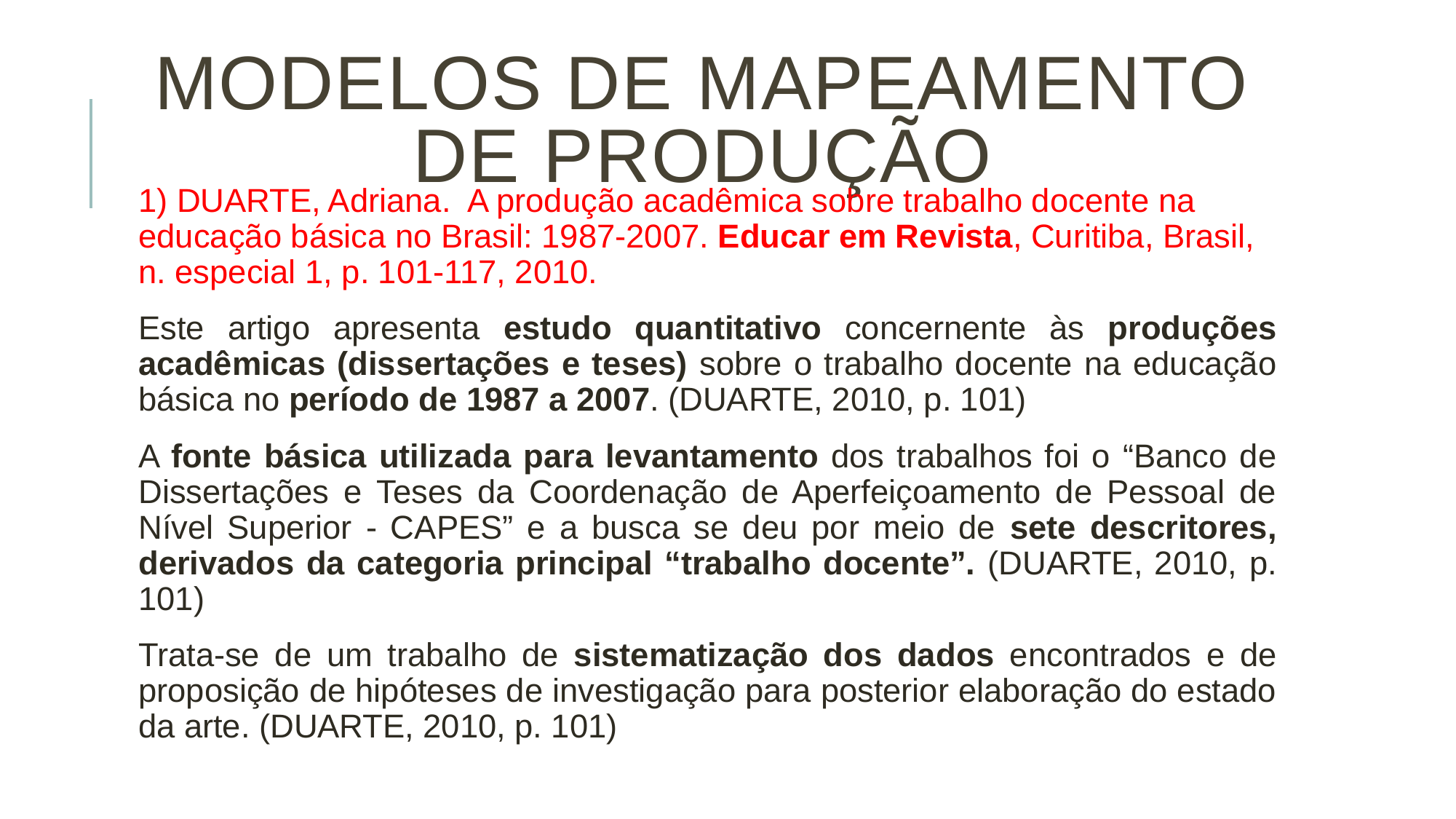

# MODELOS DE MAPEAMENTO DE PRODUÇÃO
1) DUARTE, Adriana.  A produção acadêmica sobre trabalho docente na educação básica no Brasil: 1987-2007. Educar em Revista, Curitiba, Brasil, n. especial 1, p. 101-117, 2010.
Este artigo apresenta estudo quantitativo concernente às produções acadêmicas (dissertações e teses) sobre o trabalho docente na educação básica no período de 1987 a 2007. (DUARTE, 2010, p. 101)
A fonte básica utilizada para levanta­mento dos trabalhos foi o “Banco de Dissertações e Teses da Coordenação de Aperfeiçoamento de Pessoal de Nível Superior - CAPES” e a busca se deu por meio de sete descritores, derivados da categoria principal “trabalho docente”. (DUARTE, 2010, p. 101)
Trata-se de um trabalho de sistematização dos dados encontrados e de proposição de hipóteses de investigação para posterior elaboração do estado da arte. (DUARTE, 2010, p. 101)